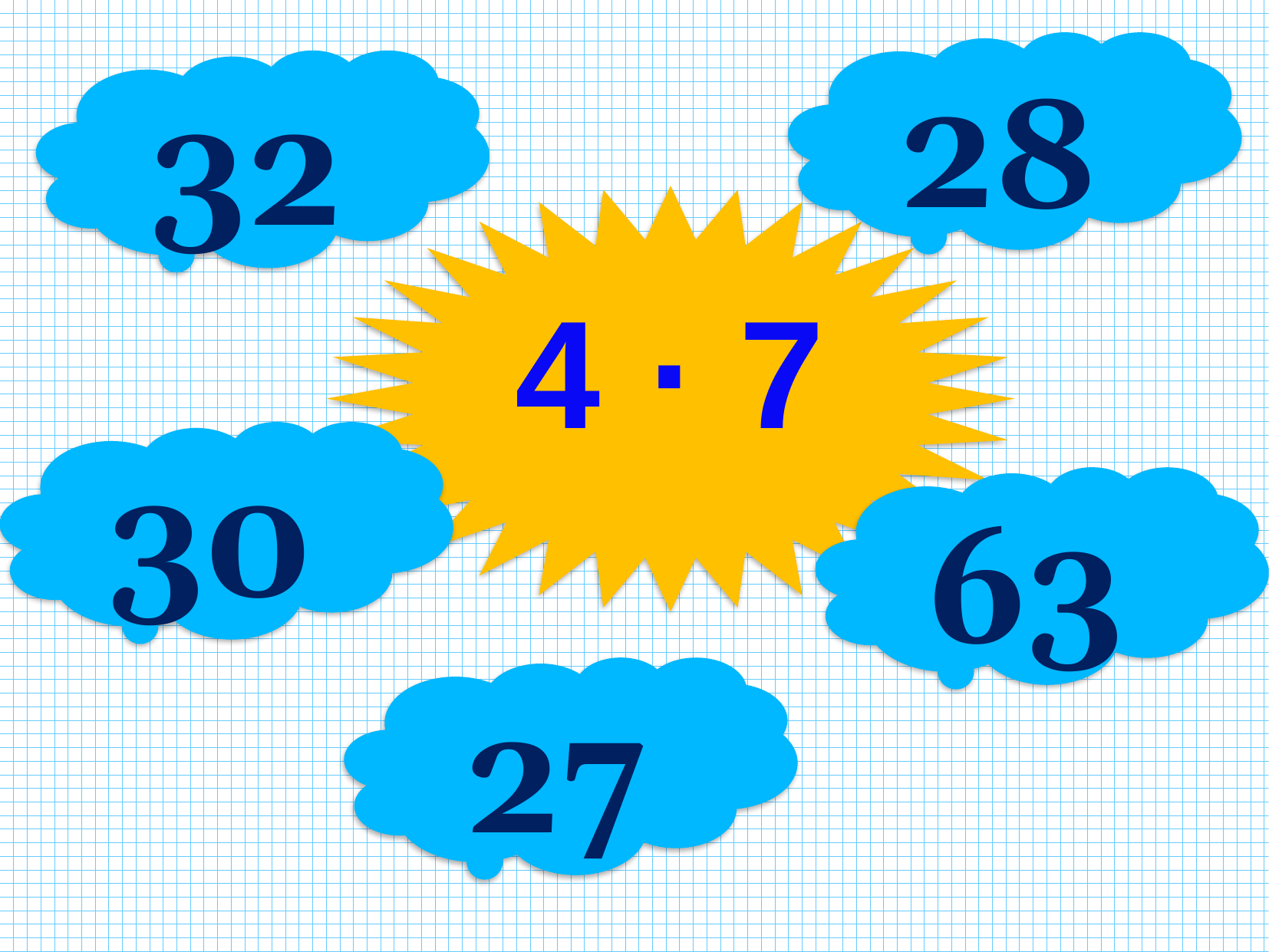

28
32
4 · 7
30
63
27